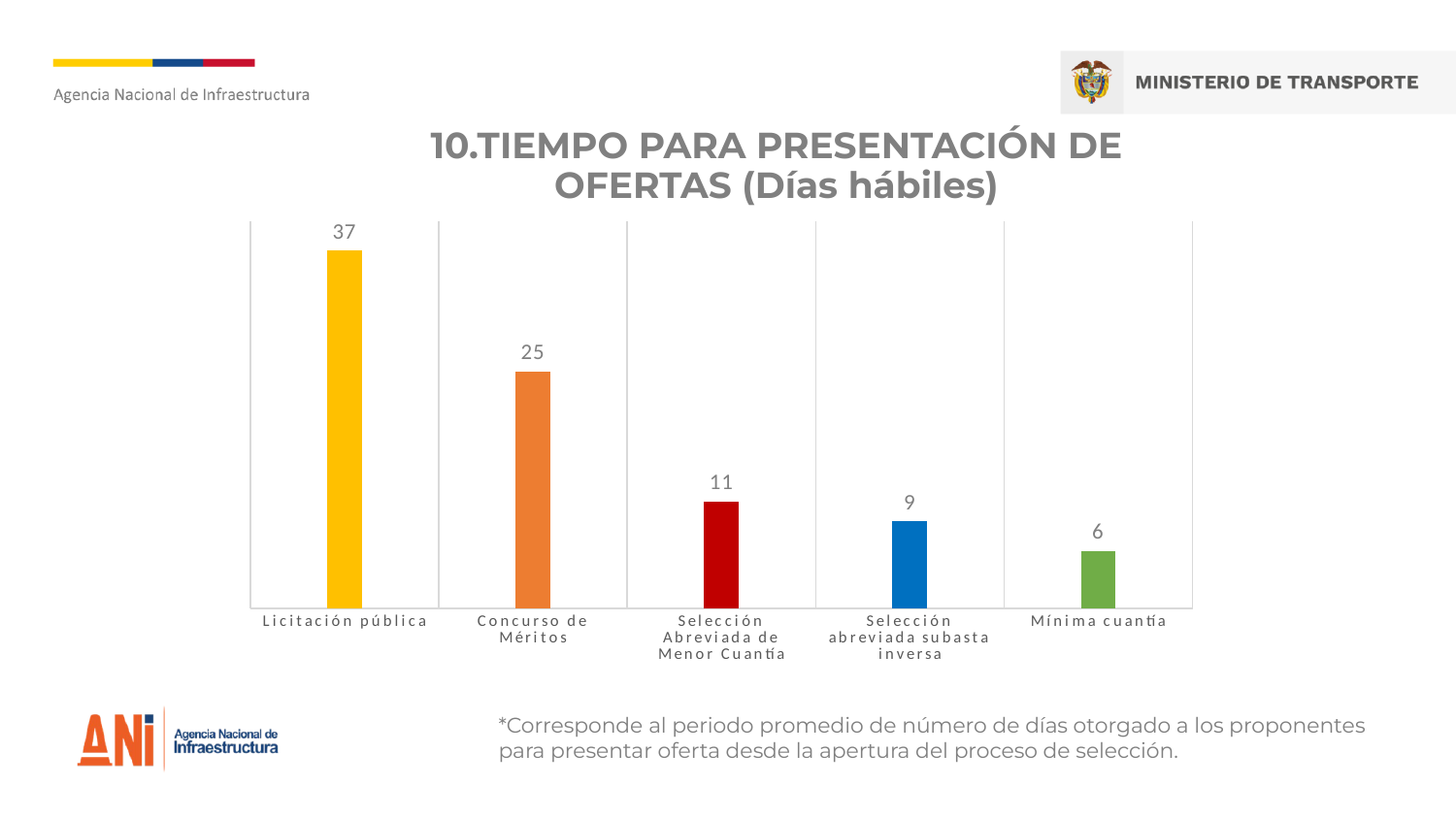

# 10.TIEMPO PARA PRESENTACIÓN DE OFERTAS (Días hábiles)

### Chart

| Category |  |
|---|---|
| Licitación pública | 37.0 |
| Concurso de Méritos | 24.5 |
| Selección Abreviada de Menor Cuantía | 11.0 |
| Selección abreviada subasta inversa | 9.0 |
| Mínima cuantía | 5.9411764705882355 |
*Corresponde al periodo promedio de número de días otorgado a los proponentes para presentar oferta desde la apertura del proceso de selección.